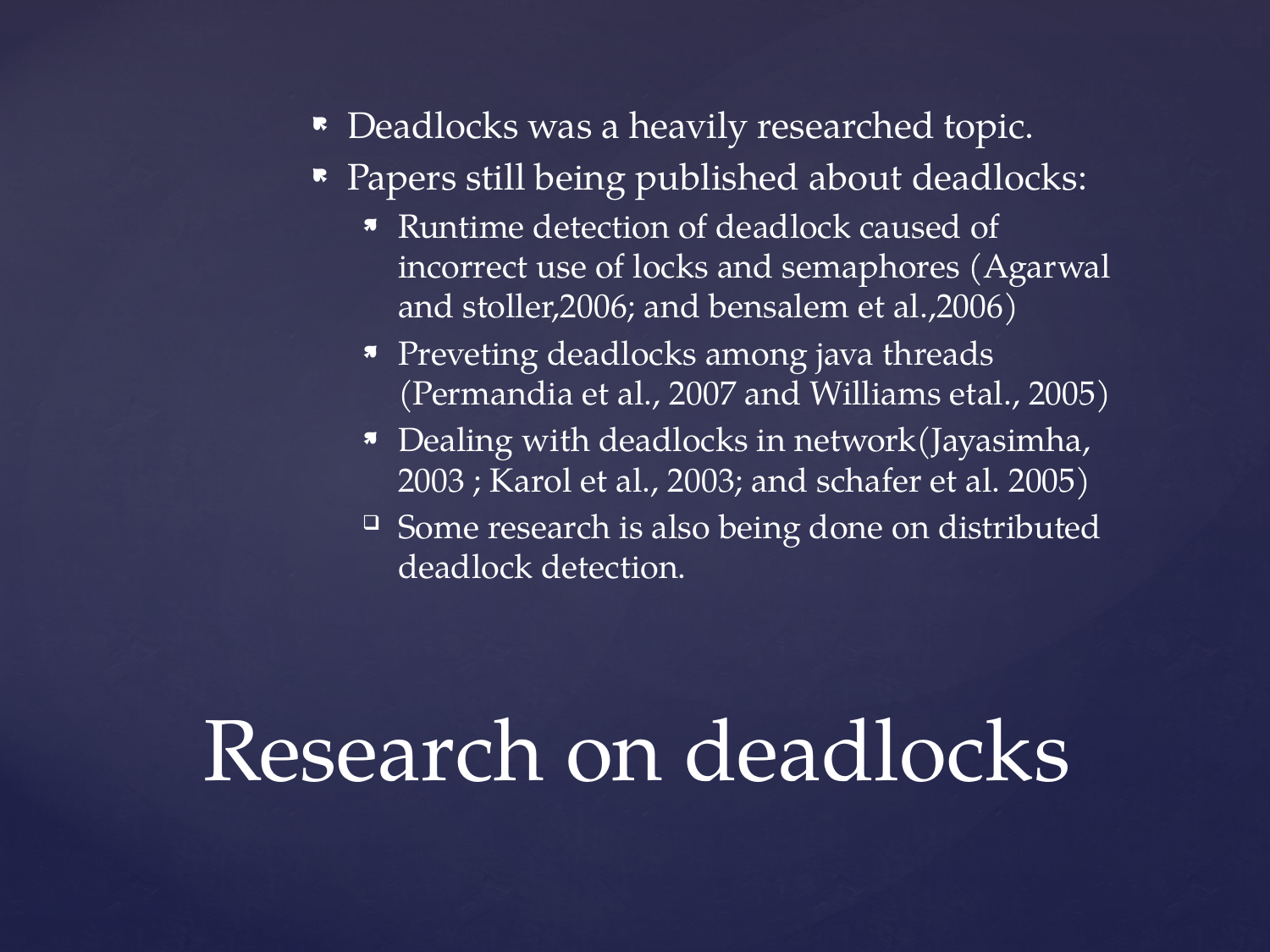

Deadlocks was a heavily researched topic.
Papers still being published about deadlocks:
Runtime detection of deadlock caused of incorrect use of locks and semaphores (Agarwal and stoller,2006; and bensalem et al.,2006)
Preveting deadlocks among java threads (Permandia et al., 2007 and Williams etal., 2005)
Dealing with deadlocks in network(Jayasimha, 2003 ; Karol et al., 2003; and schafer et al. 2005)
Some research is also being done on distributed deadlock detection.

# Research on deadlocks